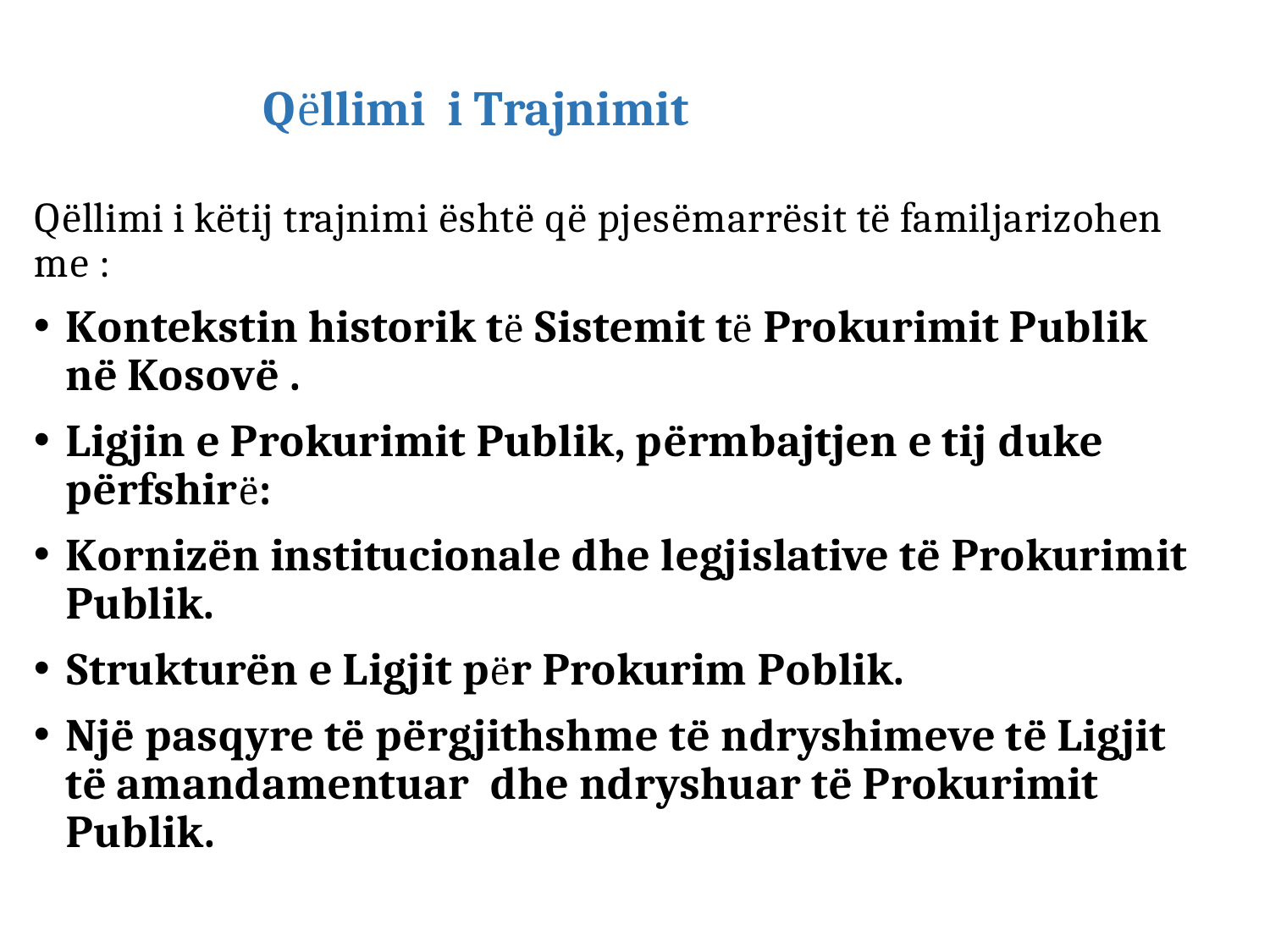

# Qëllimi  i Trajnimit
Qëllimi i këtij trajnimi është që pjesëmarrësit të familjarizohen me :
Kontekstin historik të Sistemit të Prokurimit Publik në Kosovë .
Ligjin e Prokurimit Publik, përmbajtjen e tij duke përfshirë:
Kornizën institucionale dhe legjislative të Prokurimit Publik.
Strukturën e Ligjit për Prokurim Poblik.
Një pasqyre të përgjithshme të ndryshimeve të Ligjit të amandamentuar  dhe ndryshuar të Prokurimit Publik.